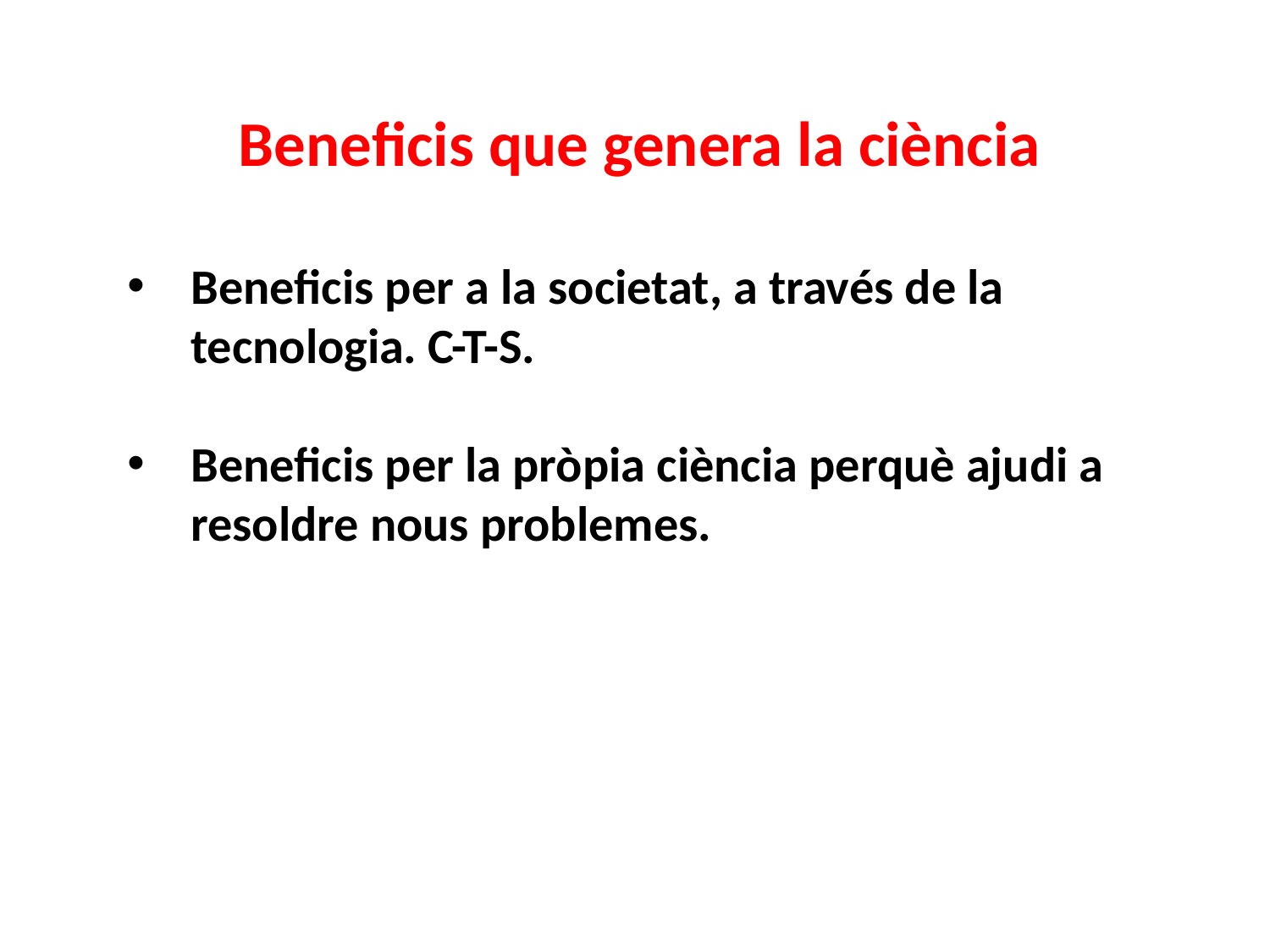

Beneficis que genera la ciència

Beneficis per a la societat, a través de la tecnologia. C-T-S.

Beneficis per la pròpia ciència perquè ajudi a resoldre nous problemes.